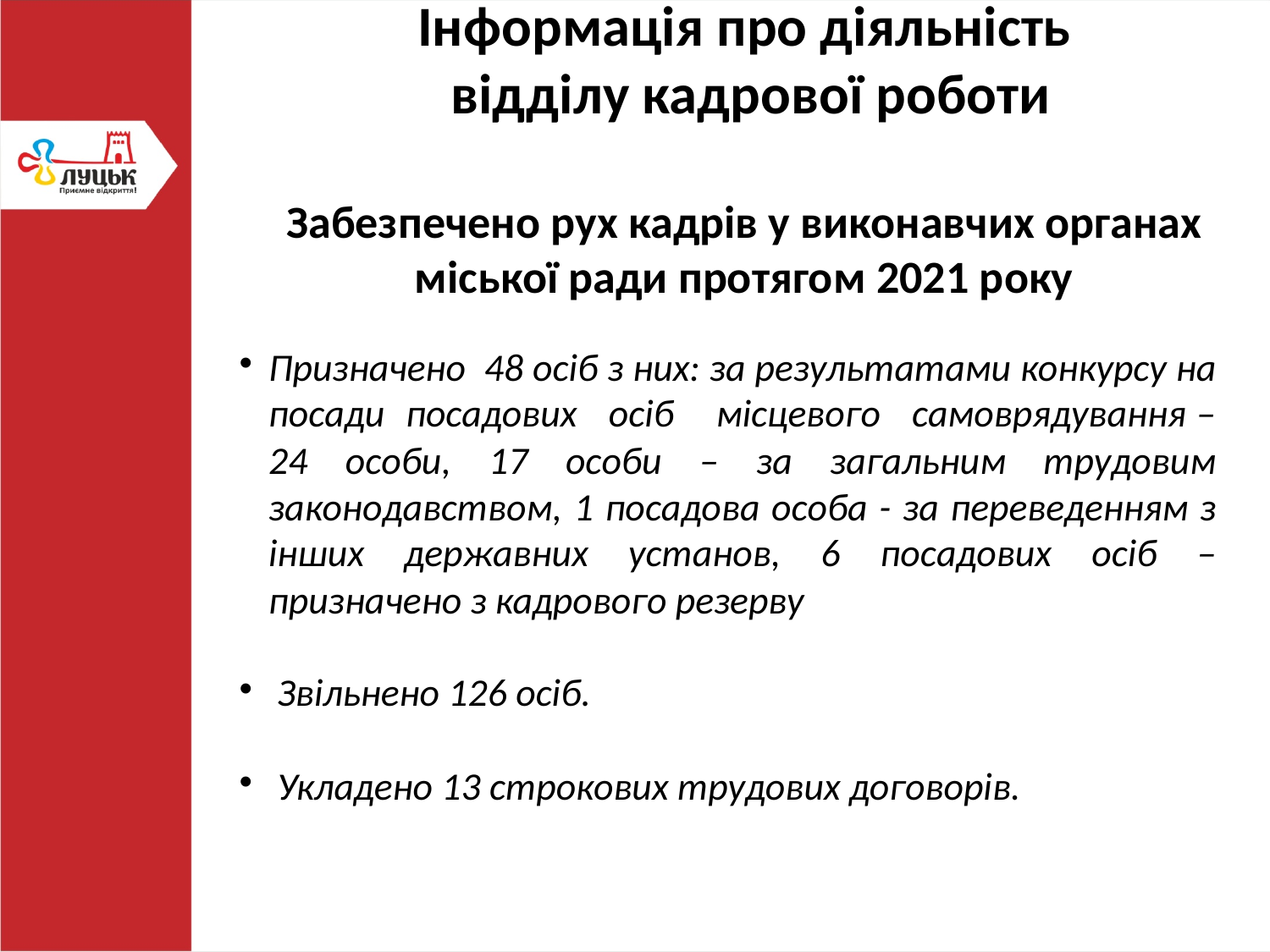

Інформація про діяльність
 відділу кадрової роботи

Забезпечено рух кадрів у виконавчих органах міської ради протягом 2021 року

Призначено  48 осіб з них: за результатами конкурсу на посади  посадових   осіб    місцевого   самоврядування – 24 особи, 17 особи – за загальним трудовим законодавством, 1 посадова особа - за переведенням з інших державних установ, 6 посадових осіб – призначено з кадрового резерву

 Звільнено 126 осіб.

 Укладено 13 строкових трудових договорів.